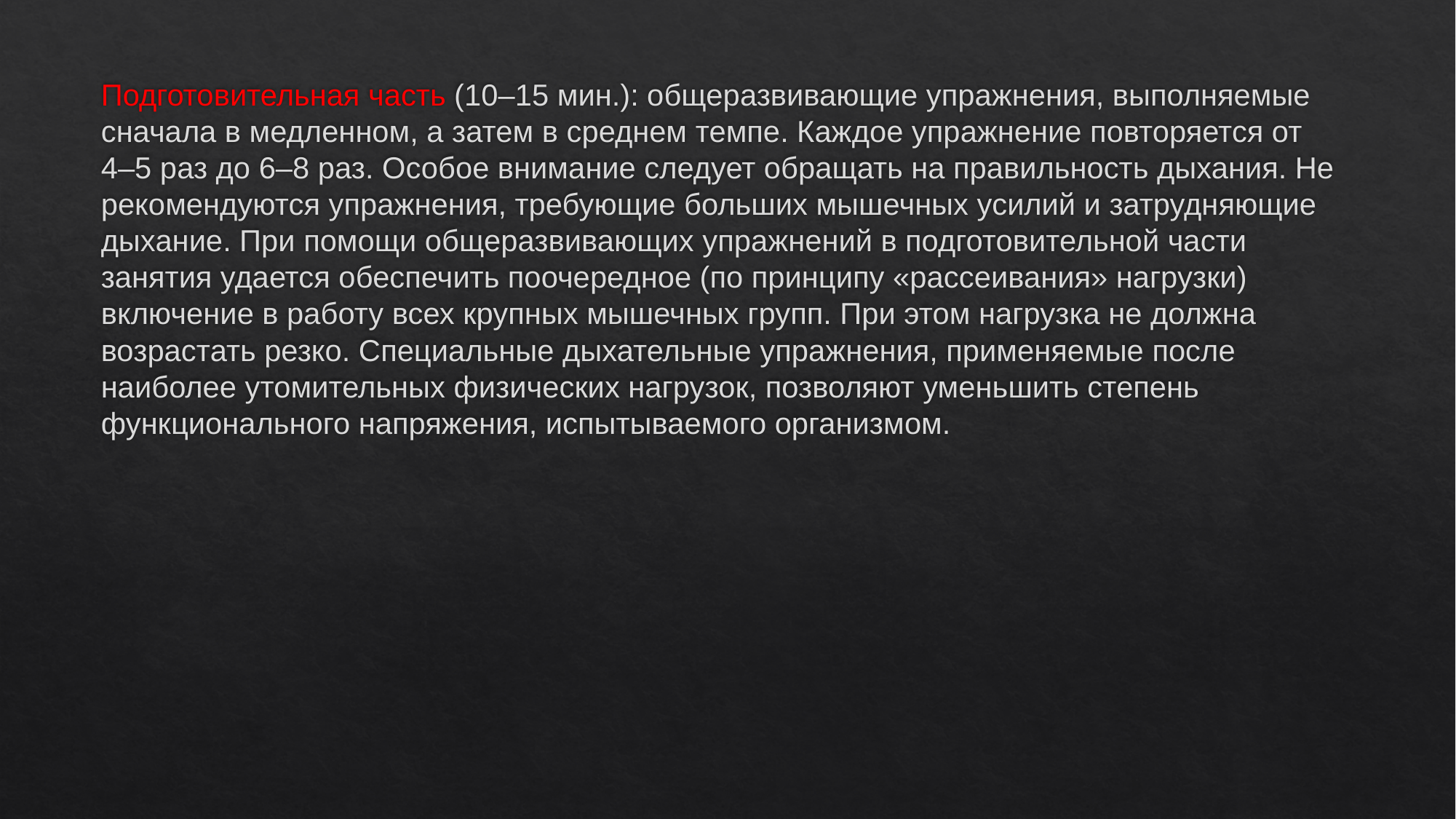

Подготовительная часть (10–15 мин.): общеразвивающие упражнения, выполняемые сначала в медленном, а затем в среднем темпе. Каждое упражнение повторяется от 4–5 раз до 6–8 раз. Особое внимание следует обращать на правильность дыхания. Не рекомендуются упражнения, требующие больших мышечных усилий и затрудняющие дыхание. При помощи общеразвивающих упражнений в подготовительной части занятия удается обеспечить поочередное (по принципу «рассеивания» нагрузки) включение в работу всех крупных мышечных групп. При этом нагрузка не должна возрастать резко. Специальные дыхательные упражнения, применяемые после наиболее утомительных физических нагрузок, позволяют уменьшить степень функционального напряжения, испытываемого организмом.